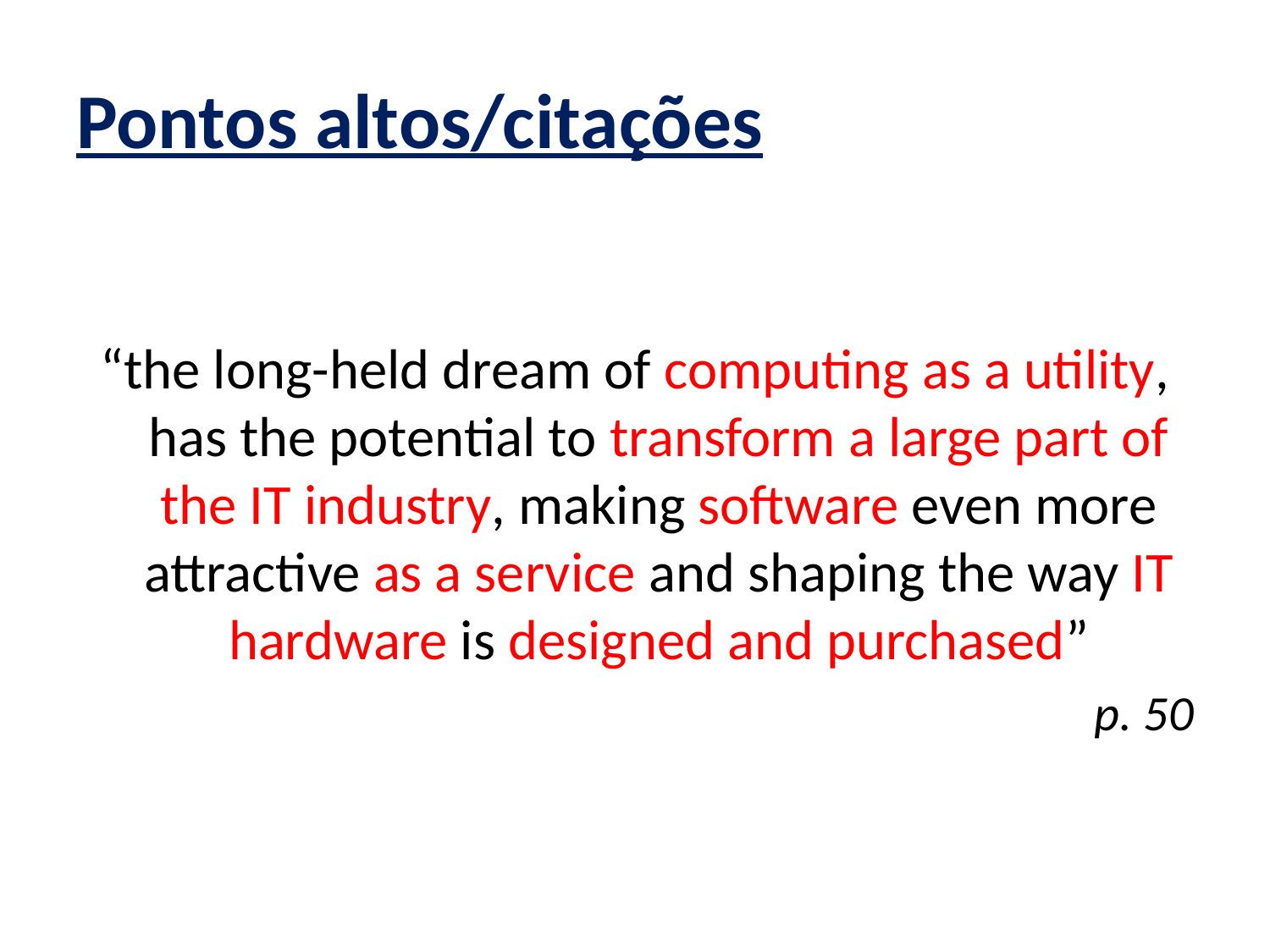

# Pontos altos/citações
“the long-held dream of computing as a utility, has the potential to transform a large part of the IT industry, making software even more attractive as a service and shaping the way IT hardware is designed and purchased”
p. 50